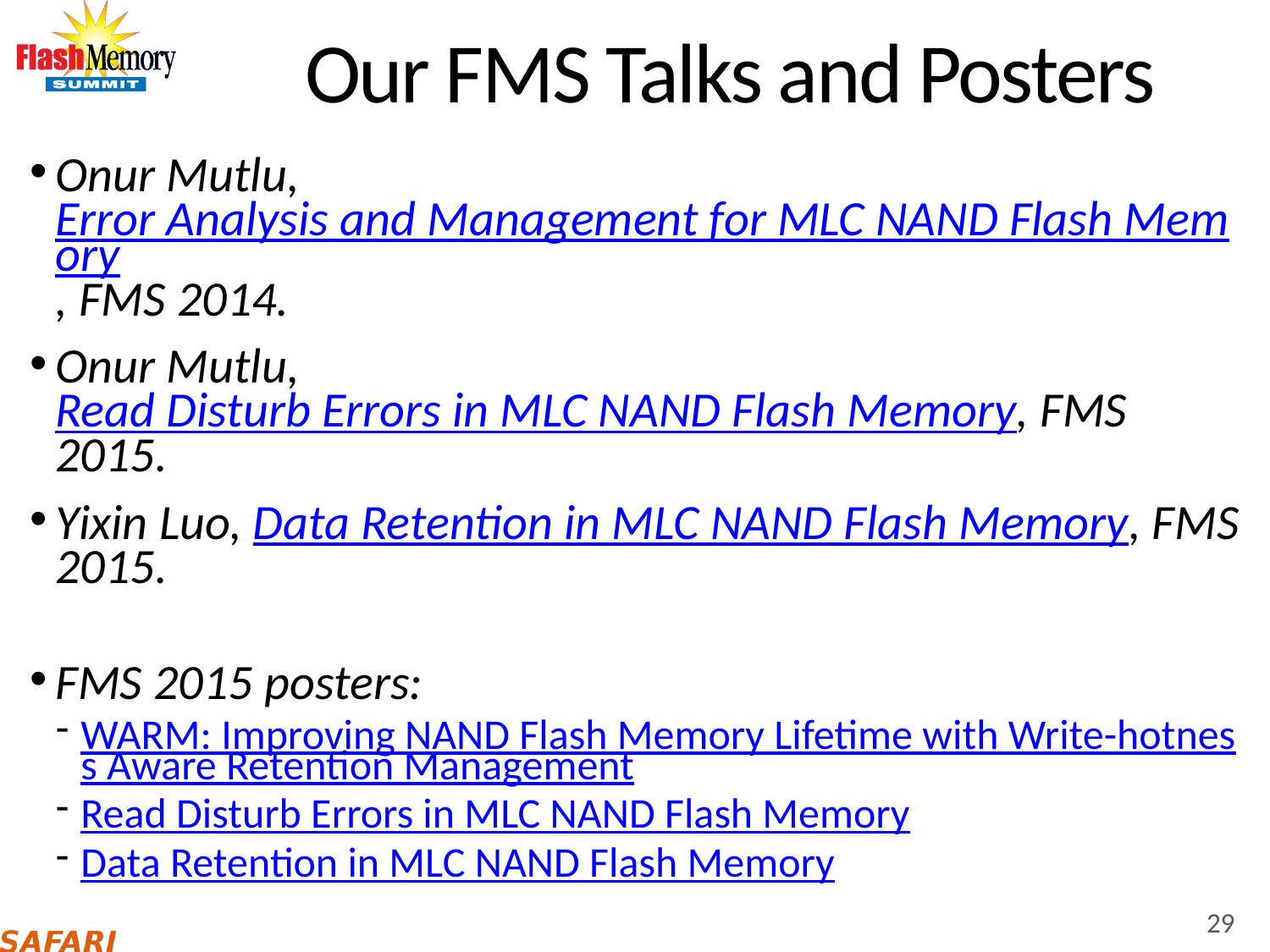

# Our FMS Talks and Posters
Onur Mutlu, Error Analysis and Management for MLC NAND Flash Memory, FMS 2014.
Onur Mutlu, Read Disturb Errors in MLC NAND Flash Memory, FMS 2015.
Yixin Luo, Data Retention in MLC NAND Flash Memory, FMS 2015.

FMS 2015 posters:
WARM: Improving NAND Flash Memory Lifetime with Write-hotness Aware Retention Management
Read Disturb Errors in MLC NAND Flash Memory
Data Retention in MLC NAND Flash Memory
29